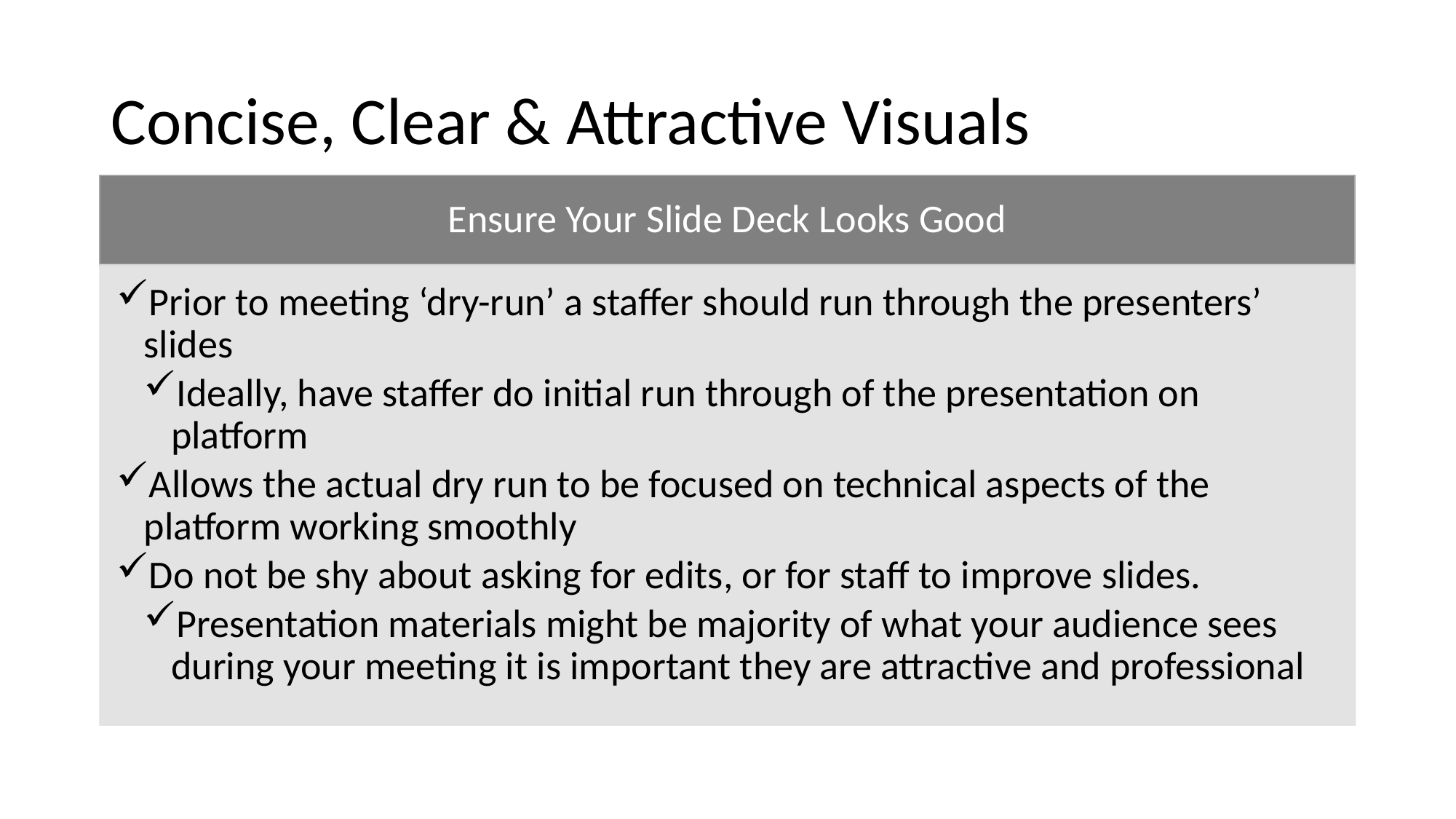

# Concise, Clear & Attractive Visuals
Ensure Your Slide Deck Looks Good
Prior to meeting ‘dry-run’ a staffer should run through the presenters’ slides
Ideally, have staffer do initial run through of the presentation on platform
Allows the actual dry run to be focused on technical aspects of the platform working smoothly
Do not be shy about asking for edits, or for staff to improve slides.
Presentation materials might be majority of what your audience sees during your meeting it is important they are attractive and professional